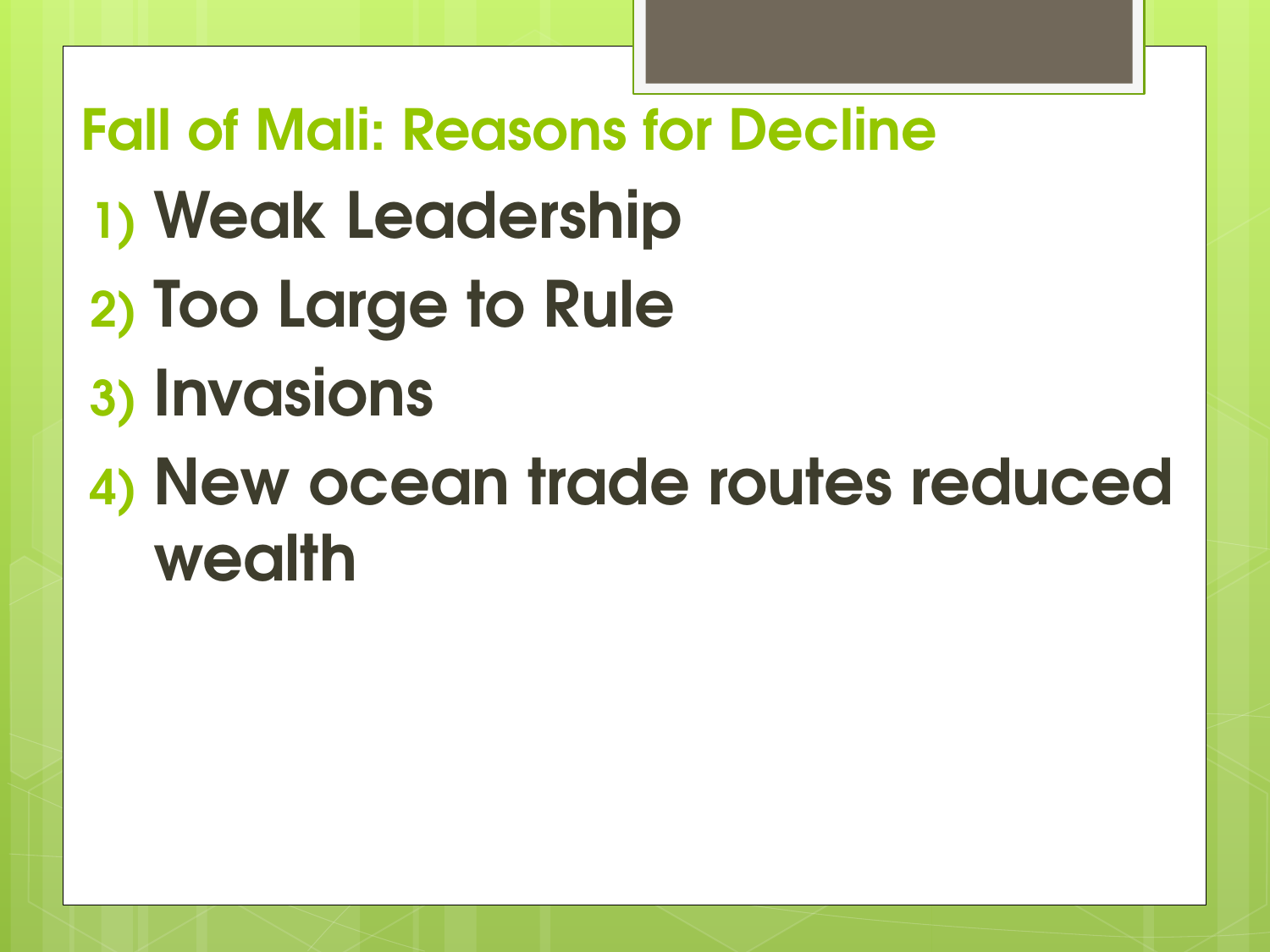

# Fall of Mali: Reasons for Decline
Weak Leadership
Too Large to Rule
Invasions
New ocean trade routes reduced wealth